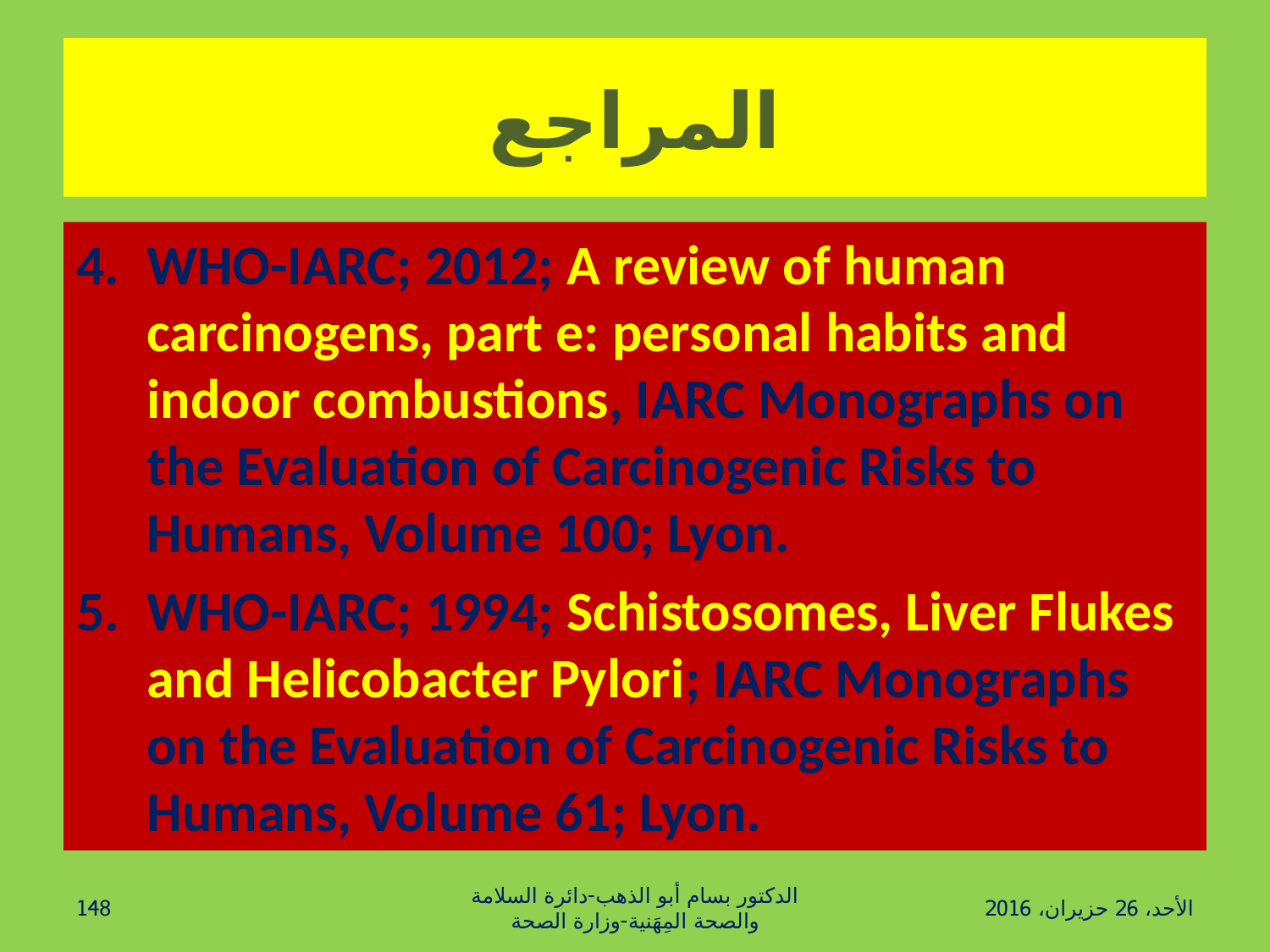

# المراجع
WHO-IARC; 2012; A review of human carcinogens, part e: personal habits and indoor combustions, IARC Monographs on the Evaluation of Carcinogenic Risks to Humans, Volume 100; Lyon.
WHO-IARC; 1994; Schistosomes, Liver Flukes and Helicobacter Pylori; IARC Monographs on the Evaluation of Carcinogenic Risks to Humans, Volume 61; Lyon.
148
الدكتور بسام أبو الذهب-دائرة السلامة والصحة المِهَنية-وزارة الصحة
الأحد، 26 حزيران، 2016